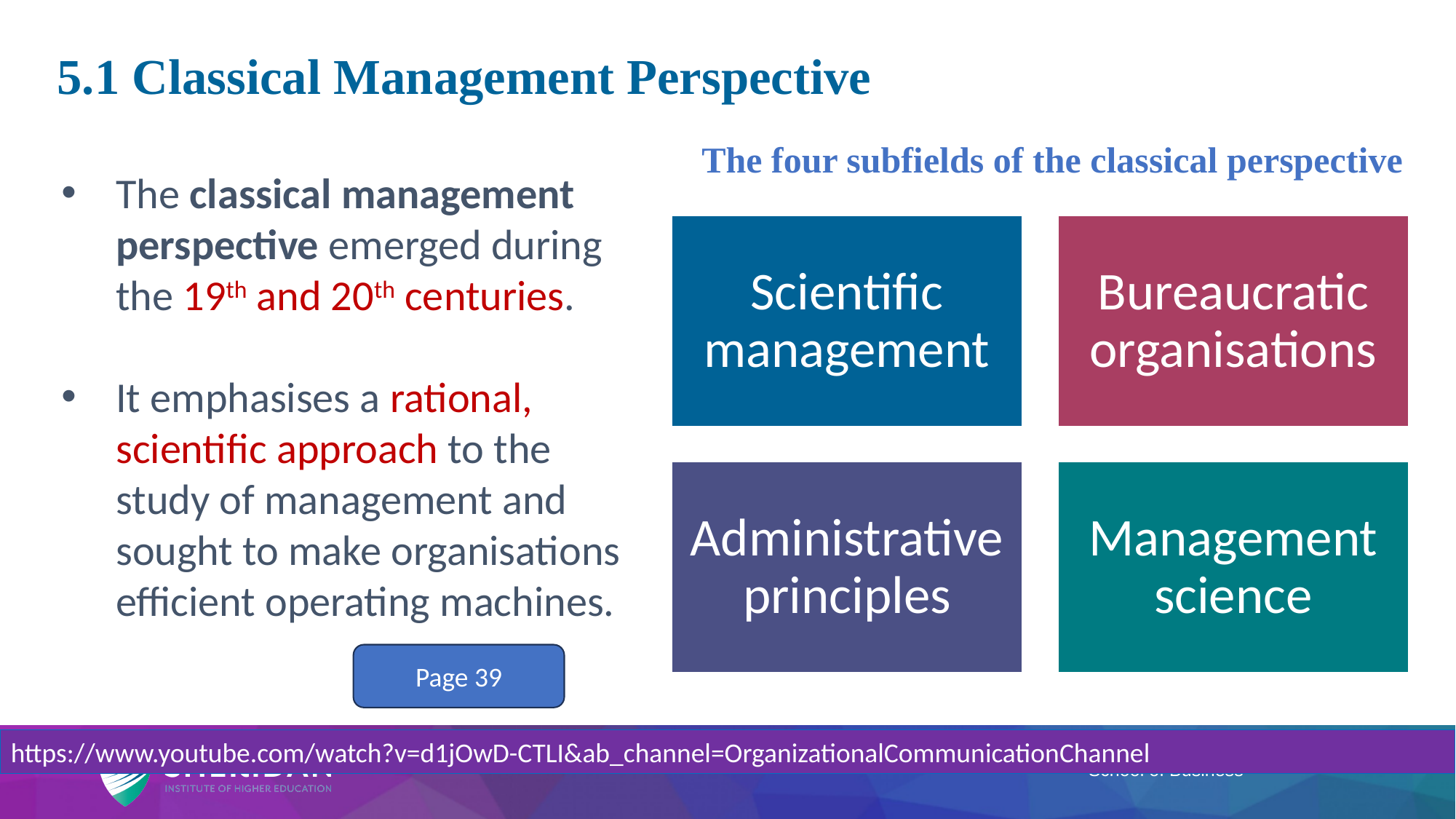

5.1 Classical Management Perspective
# The four subfields of the classical perspective
The classical management perspective emerged during the 19th and 20th centuries.

It emphasises a rational, scientific approach to the study of management and sought to make organisations efficient operating machines.
Scientific management
Bureaucratic organisations
Administrative principles
Management science
Page 39
https://www.youtube.com/watch?v=d1jOwD-CTLI&ab_channel=OrganizationalCommunicationChannel